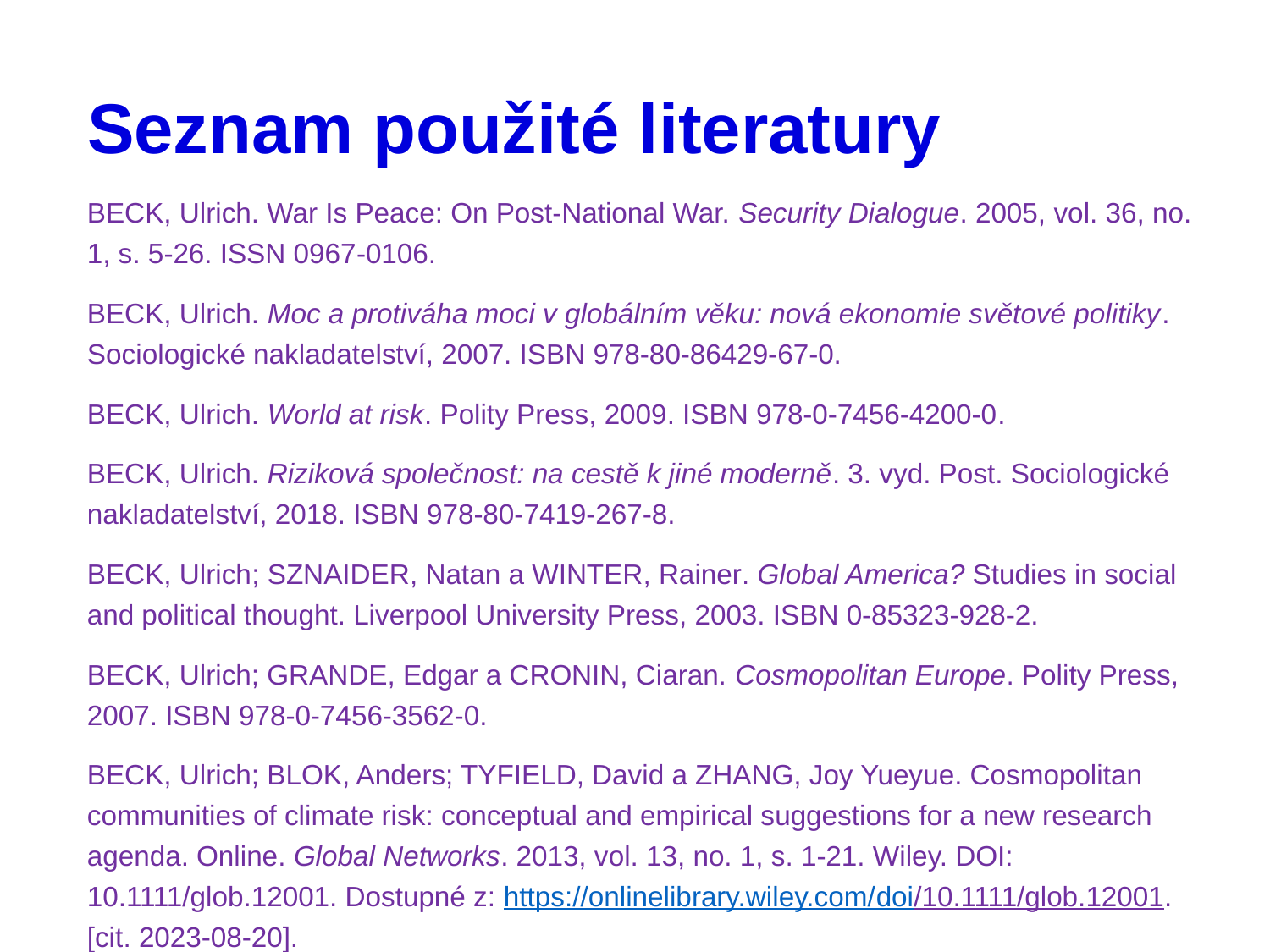

# Seznam použité literatury
BECK, Ulrich. War Is Peace: On Post-National War. Security Dialogue. 2005, vol. 36, no. 1, s. 5-26. ISSN 0967-0106.
BECK, Ulrich. Moc a protiváha moci v globálním věku: nová ekonomie světové politiky. Sociologické nakladatelství, 2007. ISBN 978-80-86429-67-0.
BECK, Ulrich. World at risk. Polity Press, 2009. ISBN 978-0-7456-4200-0.
BECK, Ulrich. Riziková společnost: na cestě k jiné moderně. 3. vyd. Post. Sociologické nakladatelství, 2018. ISBN 978-80-7419-267-8.
BECK, Ulrich; SZNAIDER, Natan a WINTER, Rainer. Global America? Studies in social and political thought. Liverpool University Press, 2003. ISBN 0-85323-928-2.
BECK, Ulrich; GRANDE, Edgar a CRONIN, Ciaran. Cosmopolitan Europe. Polity Press, 2007. ISBN 978-0-7456-3562-0.
BECK, Ulrich; BLOK, Anders; TYFIELD, David a ZHANG, Joy Yueyue. Cosmopolitan communities of climate risk: conceptual and empirical suggestions for a new research agenda. Online. Global Networks. 2013, vol. 13, no. 1, s. 1-21. Wiley. DOI: 10.1111/glob.12001. Dostupné z: https://onlinelibrary.wiley.com/doi/10.1111/glob.12001. [cit. 2023-08-20].